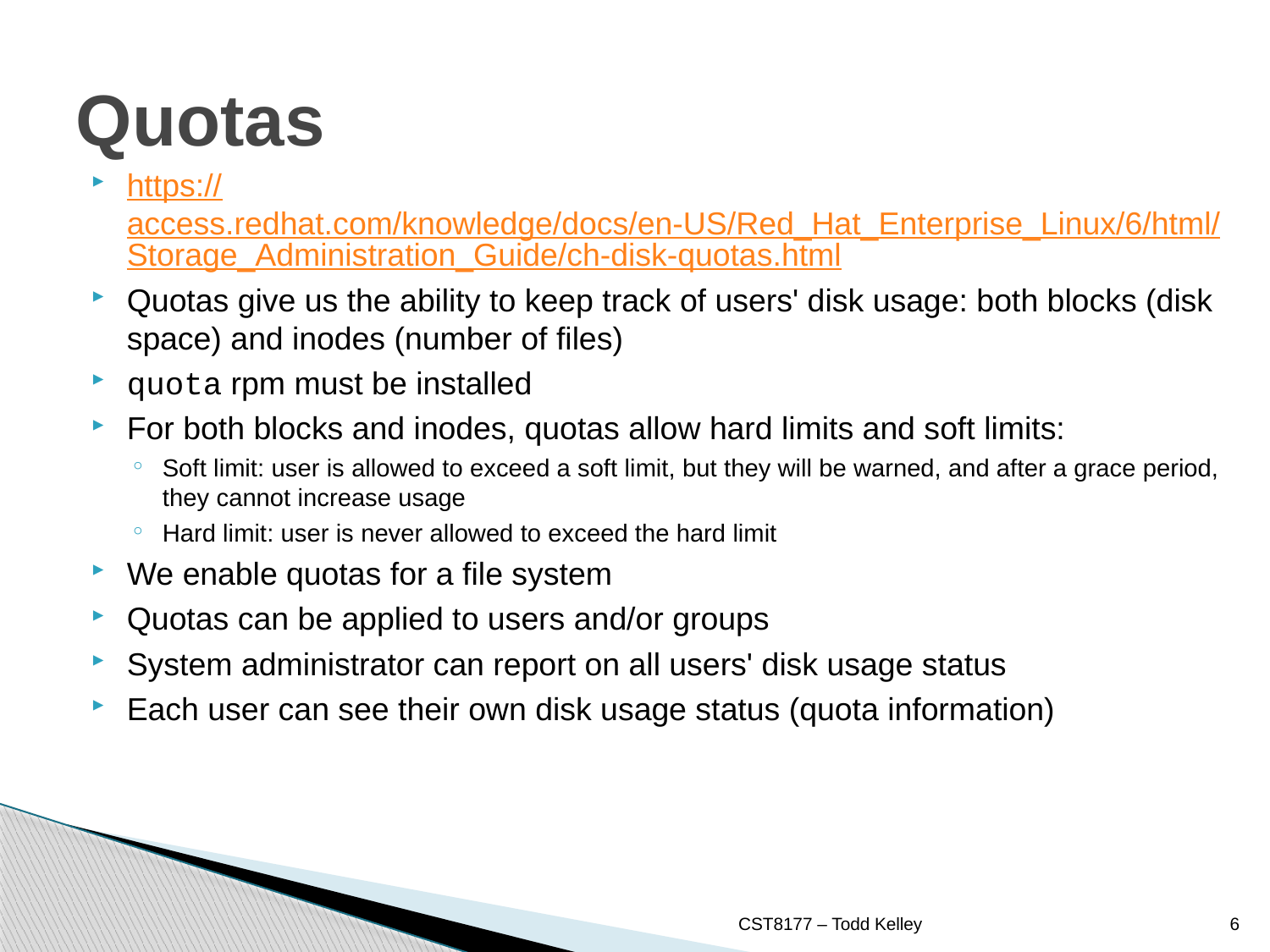

# Quotas
https://access.redhat.com/knowledge/docs/en-US/Red_Hat_Enterprise_Linux/6/html/Storage_Administration_Guide/ch-disk-quotas.html
Quotas give us the ability to keep track of users' disk usage: both blocks (disk space) and inodes (number of files)
quota rpm must be installed
For both blocks and inodes, quotas allow hard limits and soft limits:
Soft limit: user is allowed to exceed a soft limit, but they will be warned, and after a grace period, they cannot increase usage
Hard limit: user is never allowed to exceed the hard limit
We enable quotas for a file system
Quotas can be applied to users and/or groups
System administrator can report on all users' disk usage status
Each user can see their own disk usage status (quota information)

CST8177 – Todd Kelley
6